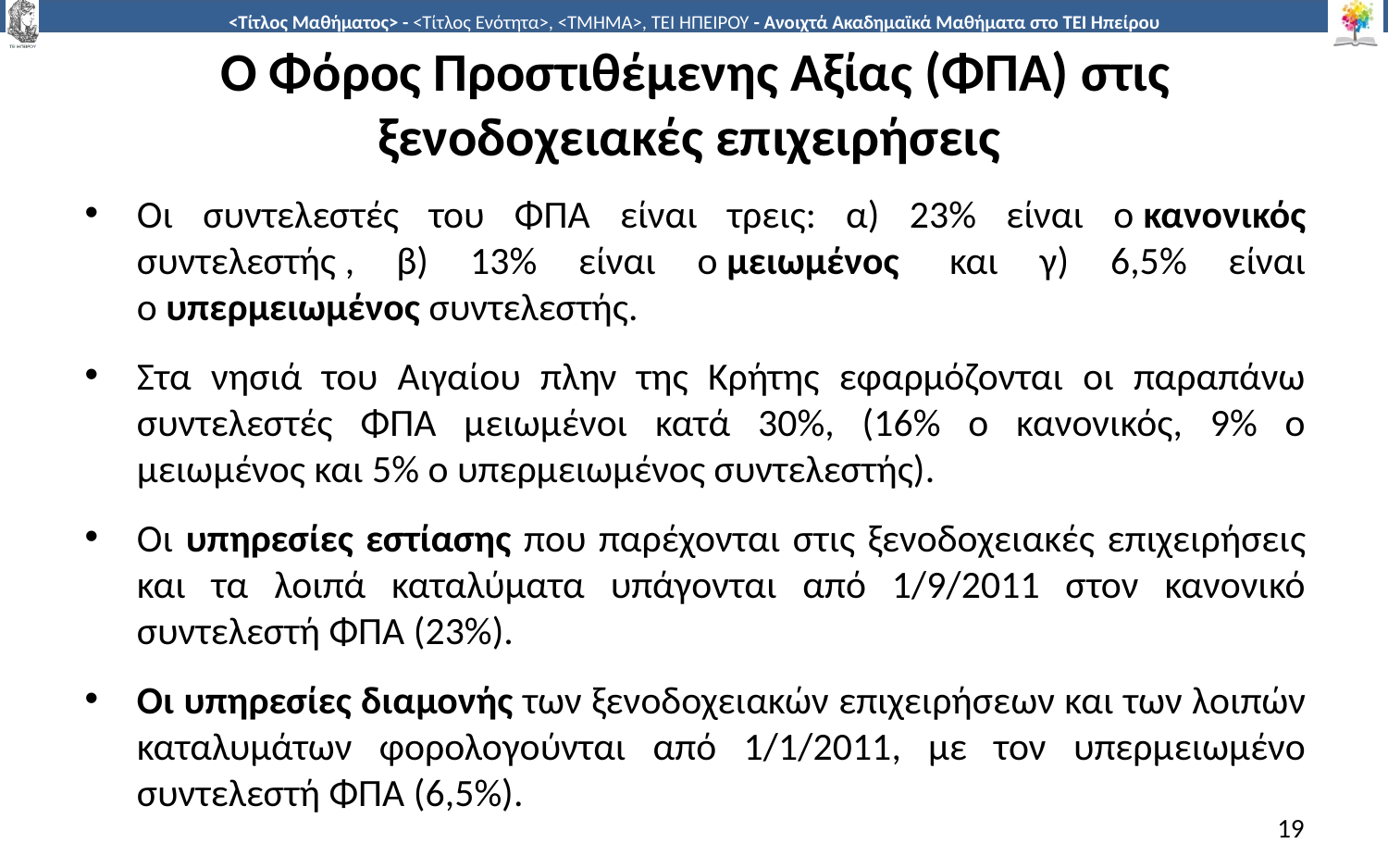

# Ο Φόρος Προστιθέμενης Αξίας (ΦΠΑ) στις ξενοδοχειακές επιχειρήσεις
Οι συντελεστές του ΦΠΑ είναι τρεις: α) 23% είναι ο κανονικός συντελεστής , β) 13% είναι ο μειωμένος  και γ) 6,5% είναι ο υπερμειωμένος συντελεστής.
Στα νησιά του Αιγαίου πλην της Κρήτης εφαρμόζονται οι παραπάνω συντελεστές ΦΠΑ μειωμένοι κατά 30%, (16% ο κανονικός, 9% ο μειωμένος και 5% ο υπερμειωμένος συντελεστής).
Οι υπηρεσίες εστίασης που παρέχονται στις ξενοδοχειακές επιχειρήσεις και τα λοιπά καταλύματα υπάγονται από 1/9/2011 στον κανονικό συντελεστή ΦΠΑ (23%).
Οι υπηρεσίες διαμονής των ξενοδοχειακών επιχειρήσεων και των λοιπών καταλυμάτων φορολογούνται από 1/1/2011, με τον υπερμειωμένο συντελεστή ΦΠΑ (6,5%).

19